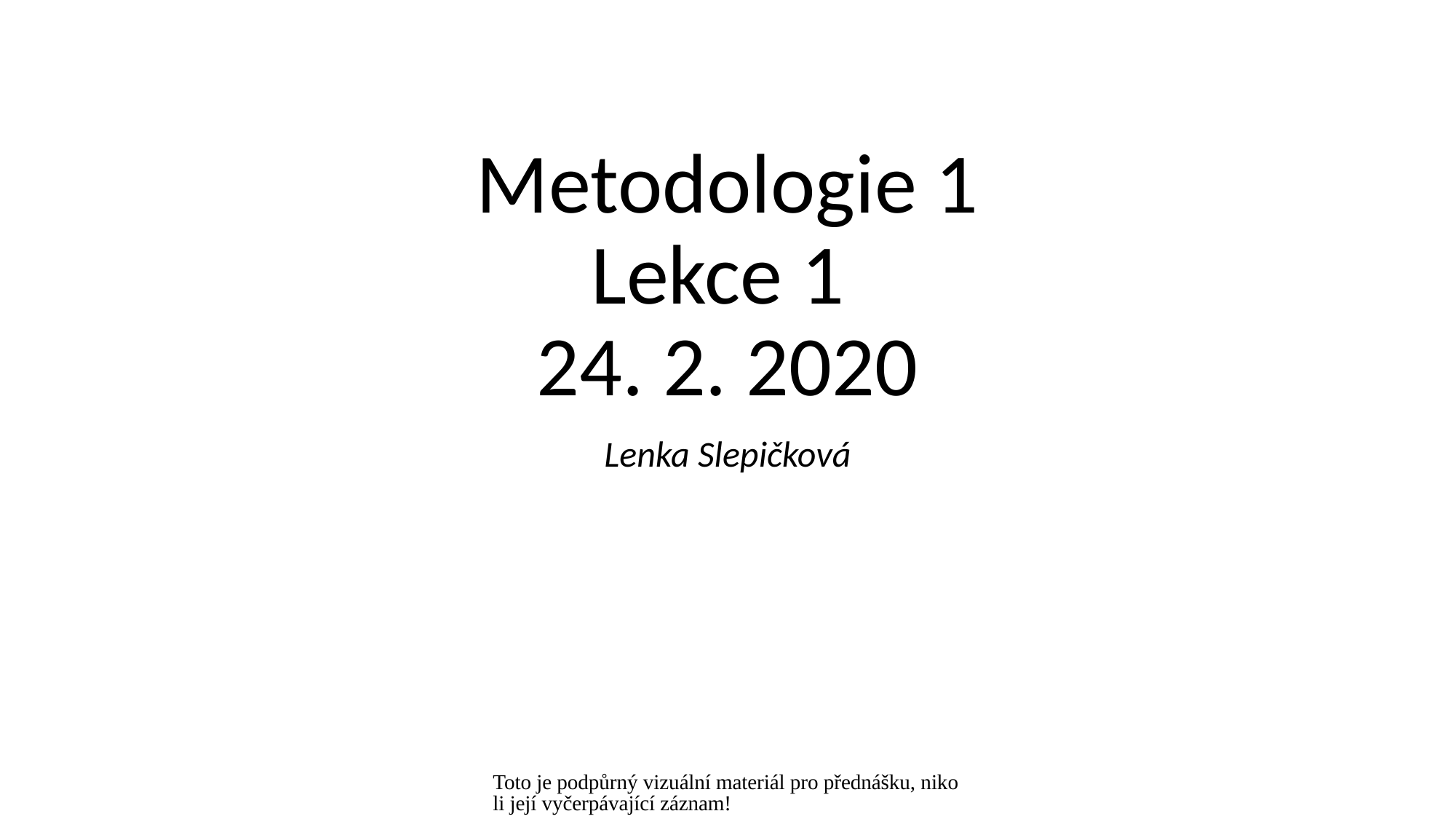

# Metodologie 1 Lekce 1 24. 2. 2020
Lenka Slepičková
Toto je podpůrný vizuální materiál pro přednášku, nikoli její vyčerpávající záznam!